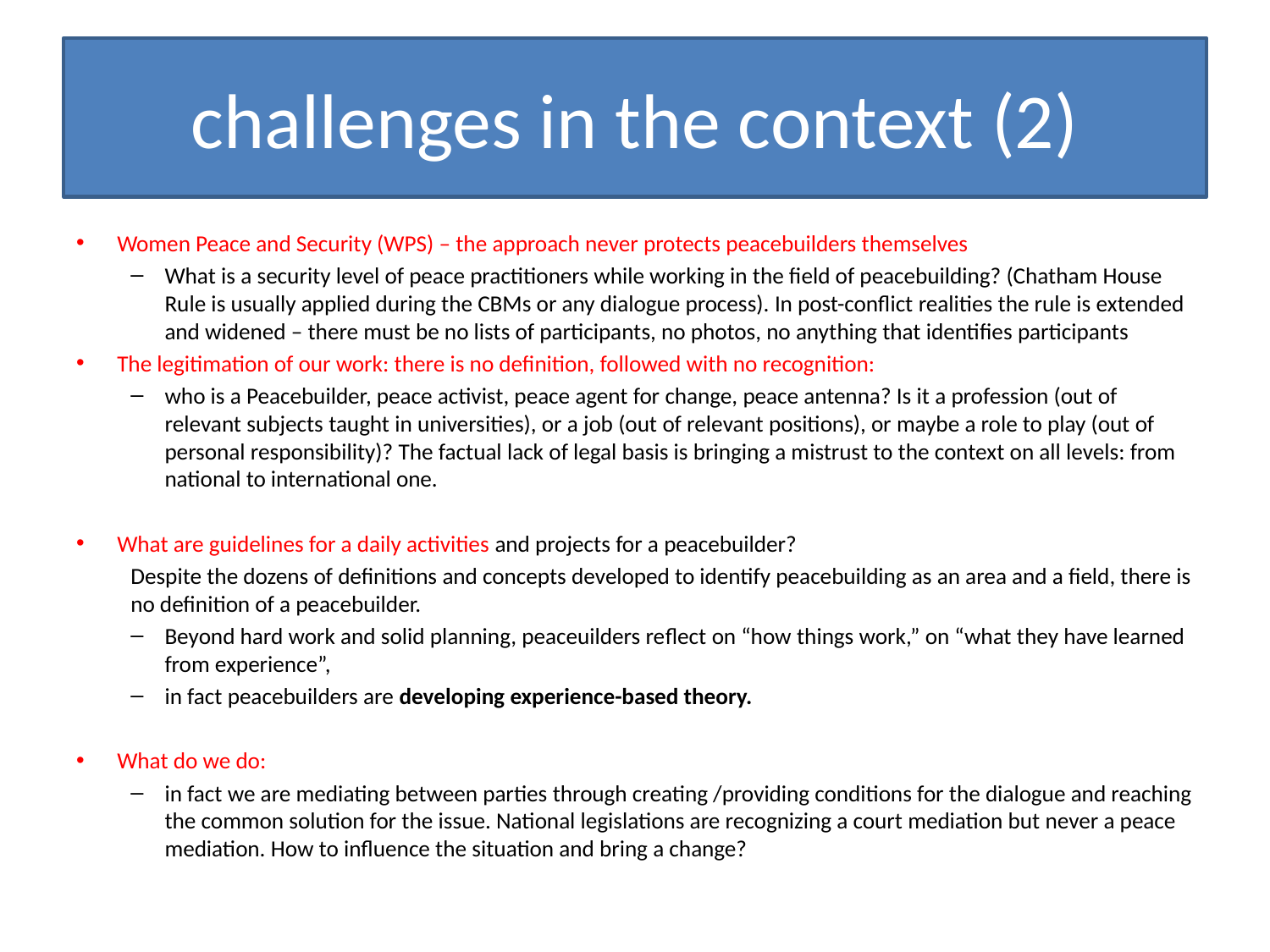

# challenges in the context (2)
Women Peace and Security (WPS) – the approach never protects peacebuilders themselves
What is a security level of peace practitioners while working in the field of peacebuilding? (Chatham House Rule is usually applied during the CBMs or any dialogue process). In post-conflict realities the rule is extended and widened – there must be no lists of participants, no photos, no anything that identifies participants
The legitimation of our work: there is no definition, followed with no recognition:
who is a Peacebuilder, peace activist, peace agent for change, peace antenna? Is it a profession (out of relevant subjects taught in universities), or a job (out of relevant positions), or maybe a role to play (out of personal responsibility)? The factual lack of legal basis is bringing a mistrust to the context on all levels: from national to international one.

What are guidelines for a daily activities and projects for a peacebuilder?
Despite the dozens of definitions and concepts developed to identify peacebuilding as an area and a field, there is no definition of a peacebuilder.
Beyond hard work and solid planning, peaceuilders reﬂect on “how things work,” on “what they have learned from experience”,
in fact peacebuilders are developing experience-based theory.

What do we do:
in fact we are mediating between parties through creating /providing conditions for the dialogue and reaching the common solution for the issue. National legislations are recognizing a court mediation but never a peace mediation. How to influence the situation and bring a change?